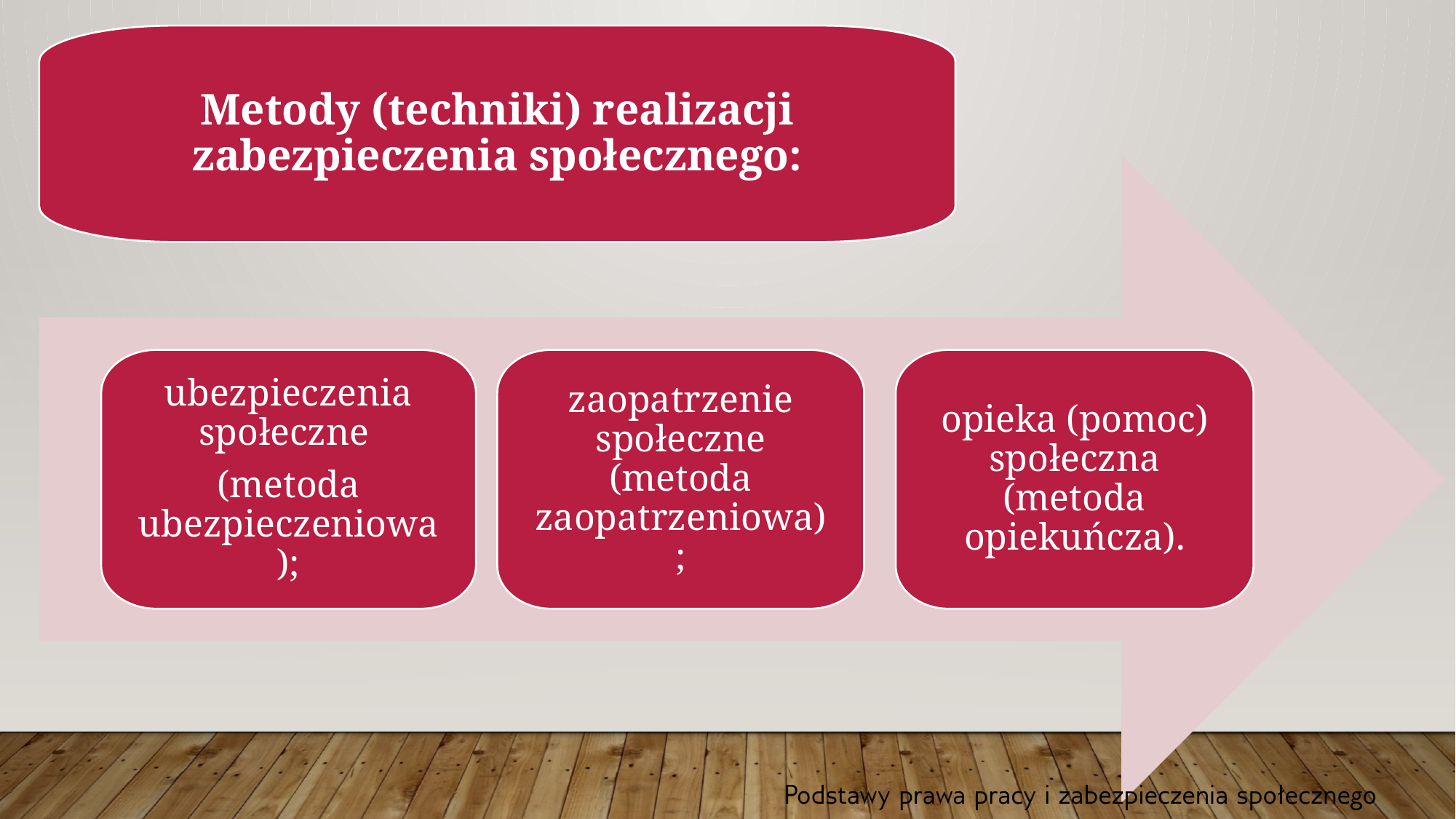

Metody (techniki) realizacji zabezpieczenia społecznego:

ubezpieczenia społeczne
(metoda ubezpieczeniowa);
zaopatrzenie społeczne (metoda zaopatrzeniowa);
opieka (pomoc) społeczna (metoda opiekuńcza).
Podstawy prawa pracy i zabezpieczenia społecznego